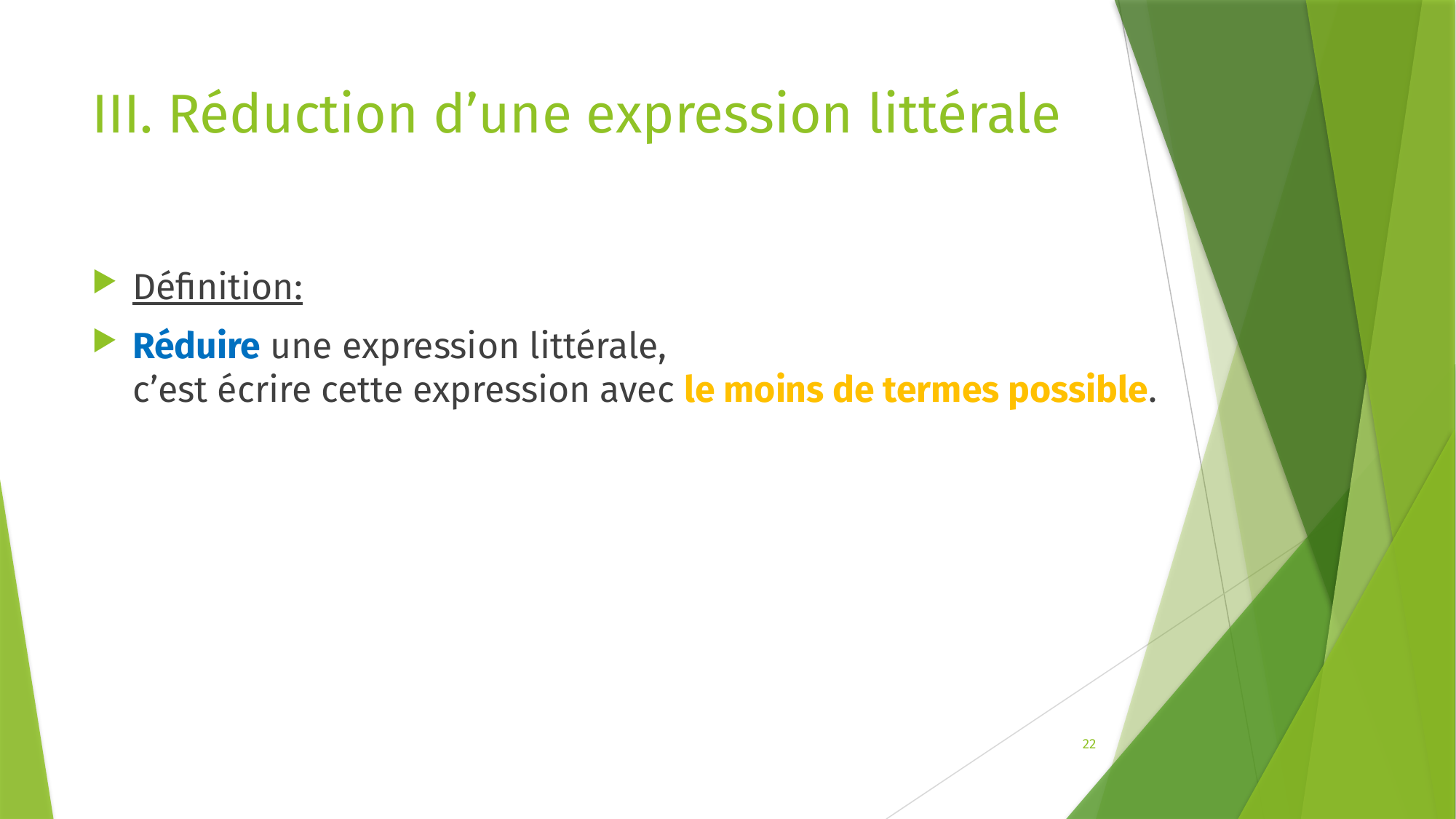

# III. Réduction d’une expression littérale
Définition:
Réduire une expression littérale,
c’est écrire cette expression avec le moins de termes possible.
22